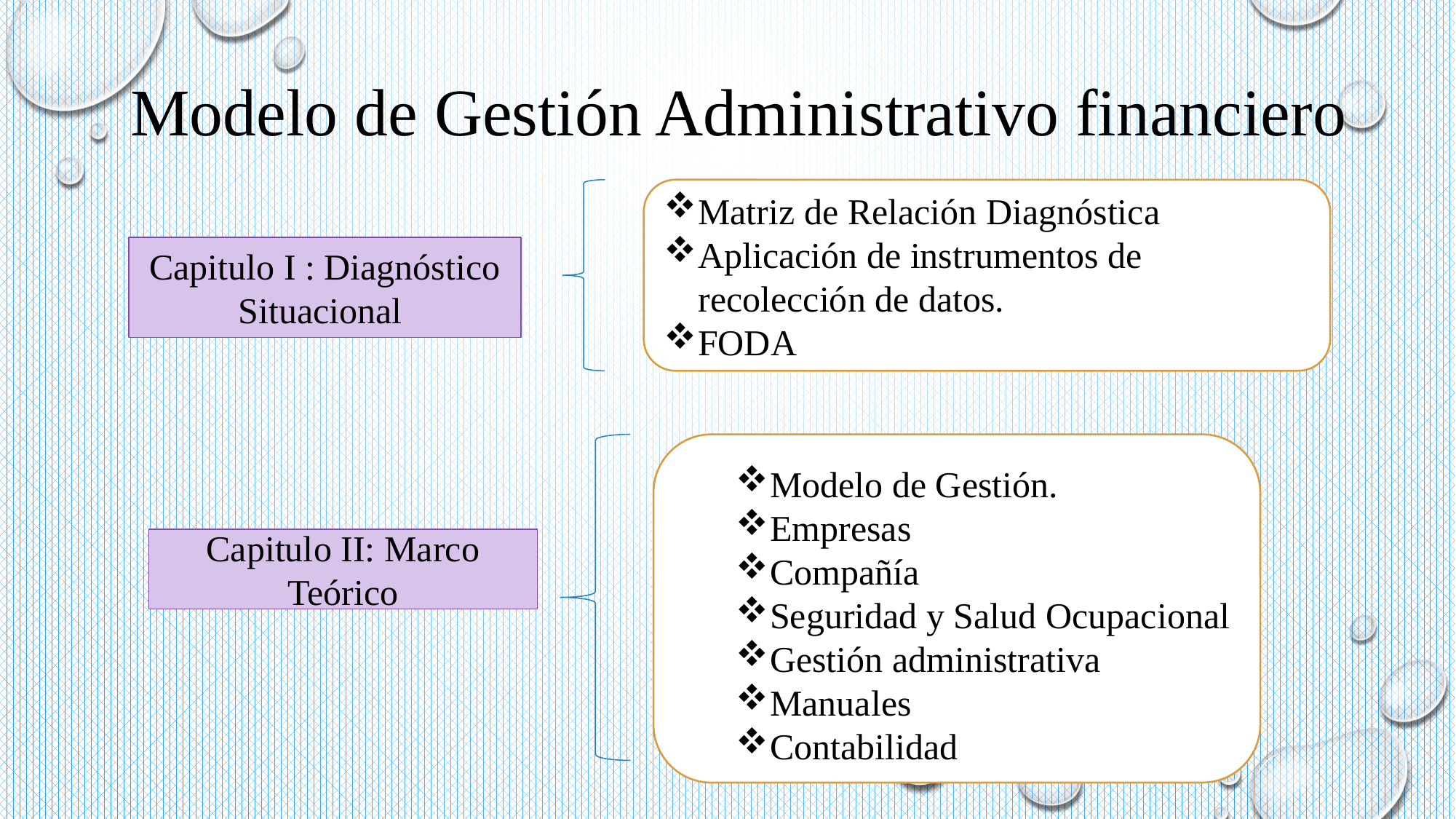

Modelo de Gestión Administrativo financiero

Matriz de Relación Diagnóstica
Aplicación de instrumentos de recolección de datos.
FODA
Capitulo I : Diagnóstico Situacional

Modelo de Gestión.
Empresas
Compañía
Seguridad y Salud Ocupacional
Gestión administrativa
Manuales
Contabilidad

Capitulo II: Marco Teórico